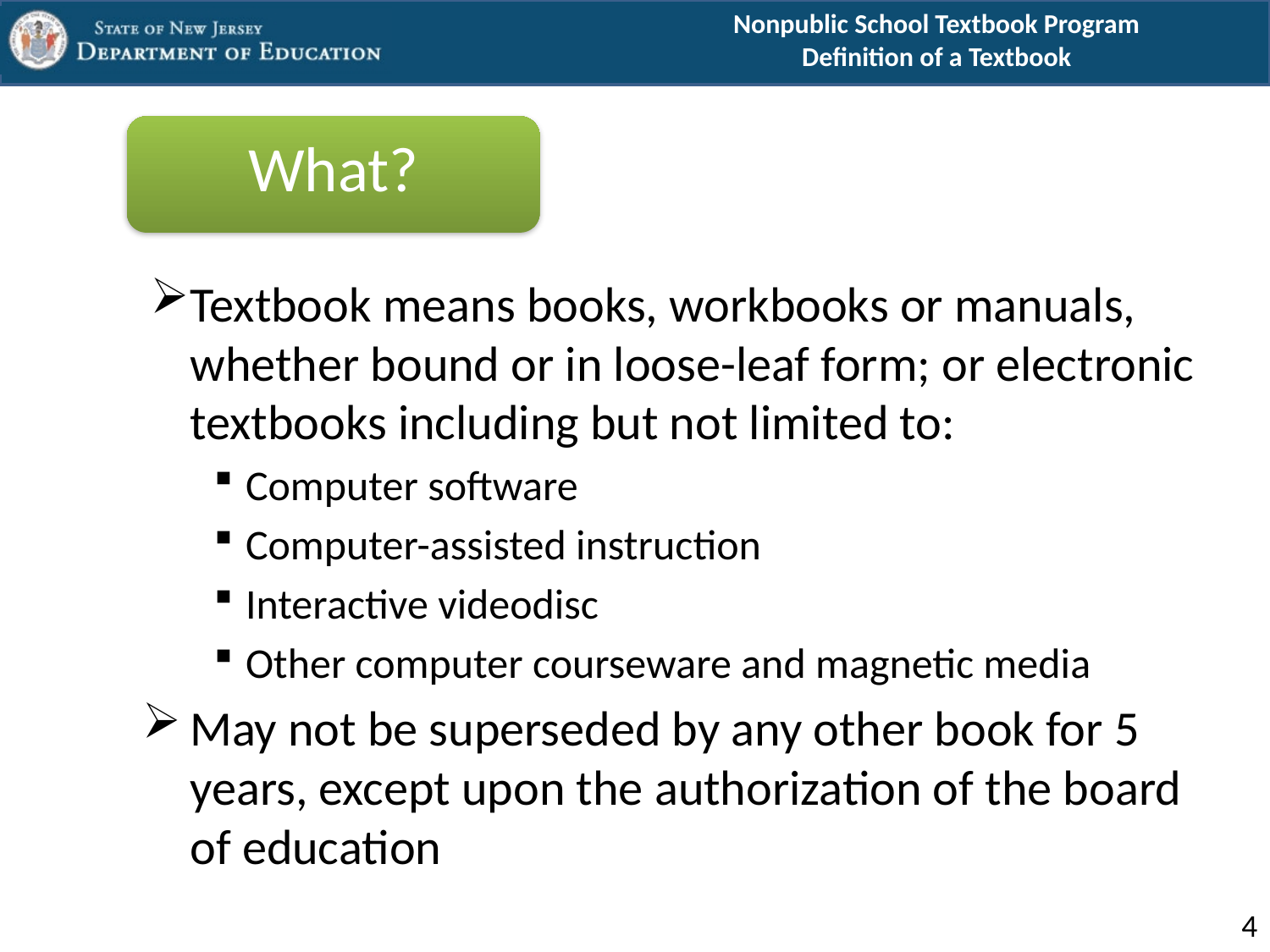

# Nonpublic School Textbook Program Definition of a Textbook
What?

Textbook means books, workbooks or manuals, whether bound or in loose-leaf form; or electronic textbooks including but not limited to:
Computer software
Computer-assisted instruction
Interactive videodisc
Other computer courseware and magnetic media
May not be superseded by any other book for 5  years, except upon the authorization of the board of education